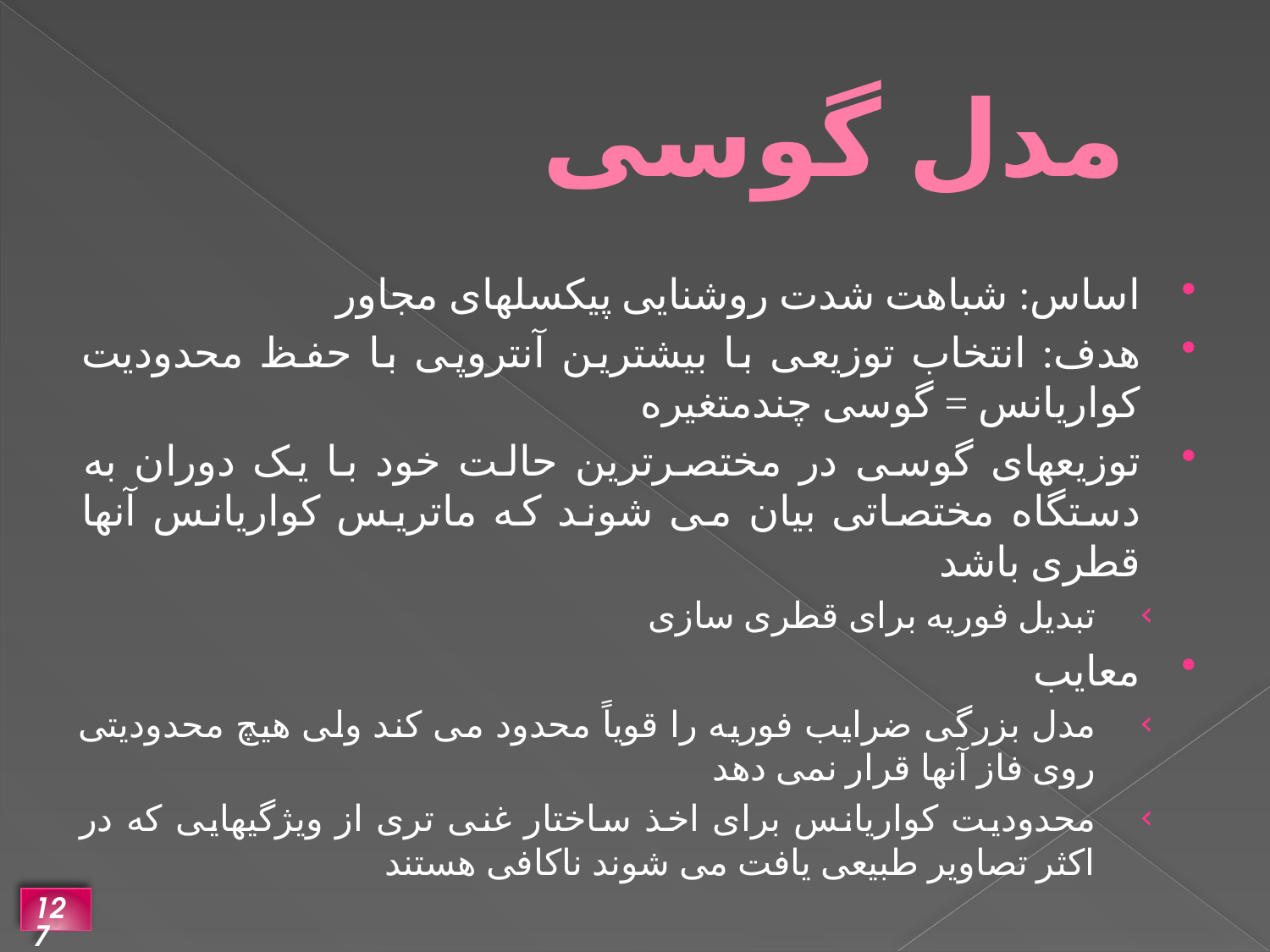

# مدل گوسی
اساس: شباهت شدت روشنایی پیکسلهای مجاور
هدف: انتخاب توزیعی با بیشترین آنتروپی با حفظ محدودیت کواریانس = گوسی چندمتغیره
توزیعهای گوسی در مختصرترین حالت خود با یک دوران به دستگاه مختصاتی بیان می شوند که ماتریس کواریانس آنها قطری باشد
تبدیل فوریه برای قطری سازی
معایب
مدل بزرگی ضرایب فوریه را قویاً محدود می کند ولی هیچ محدودیتی روی فاز آنها قرار نمی دهد
محدودیت کواریانس برای اخذ ساختار غنی تری از ویژگیهایی که در اکثر تصاویر طبیعی یافت می شوند ناکافی هستند

127